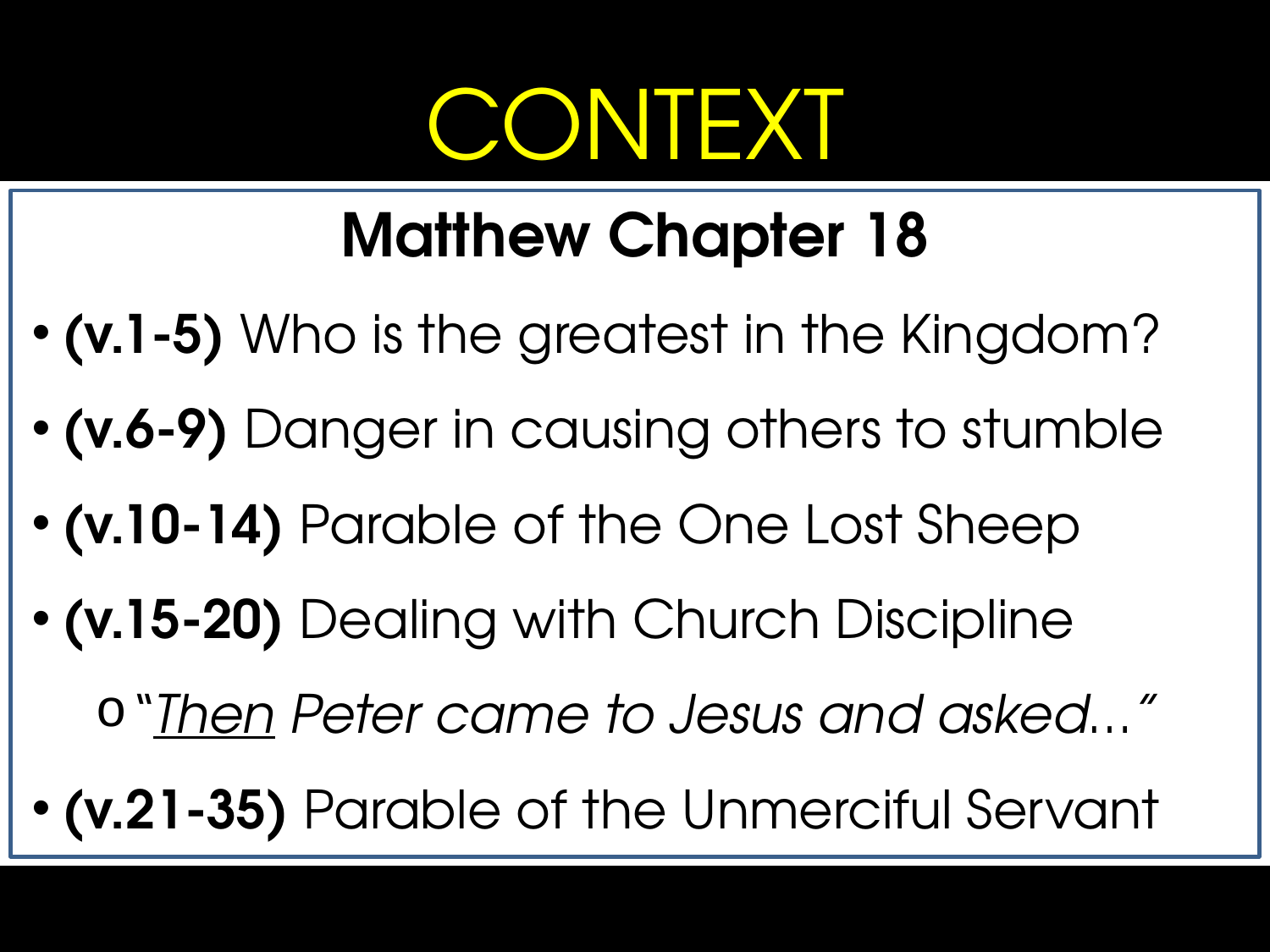

CONTEXT
Matthew Chapter 18
(v.1-5) Who is the greatest in the Kingdom?
(v.6-9) Danger in causing others to stumble
(v.10-14) Parable of the One Lost Sheep
(v.15-20) Dealing with Church Discipline
“Then Peter came to Jesus and asked…”
(v.21-35) Parable of the Unmerciful Servant